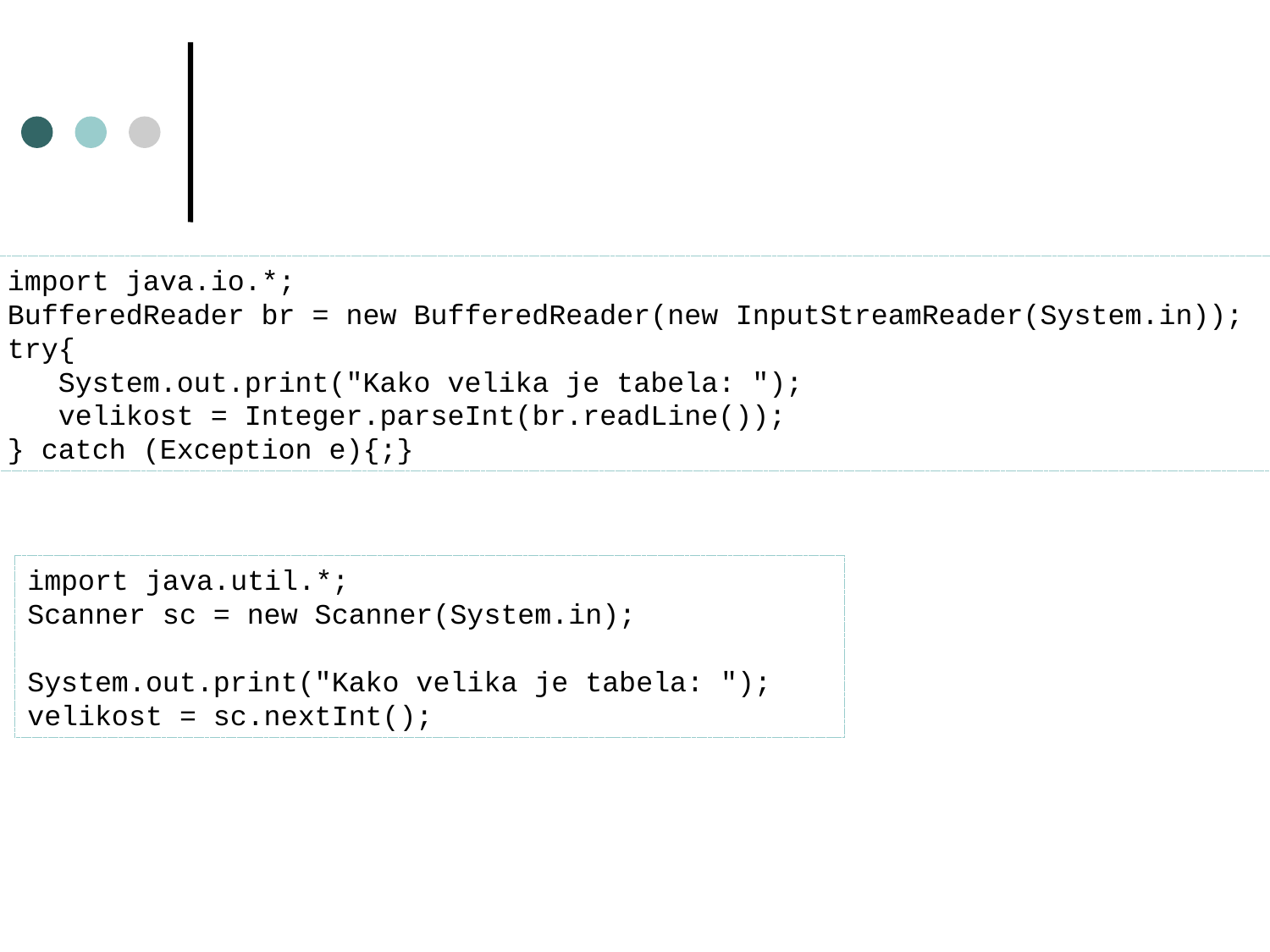

import java.io.*;
BufferedReader br = new BufferedReader(new InputStreamReader(System.in));
try{
   System.out.print("Kako velika je tabela: ");
   velikost = Integer.parseInt(br.readLine());
} catch (Exception e){;}
import java.util.*;
Scanner sc = new Scanner(System.in);

System.out.print("Kako velika je tabela: ");
velikost = sc.nextInt();